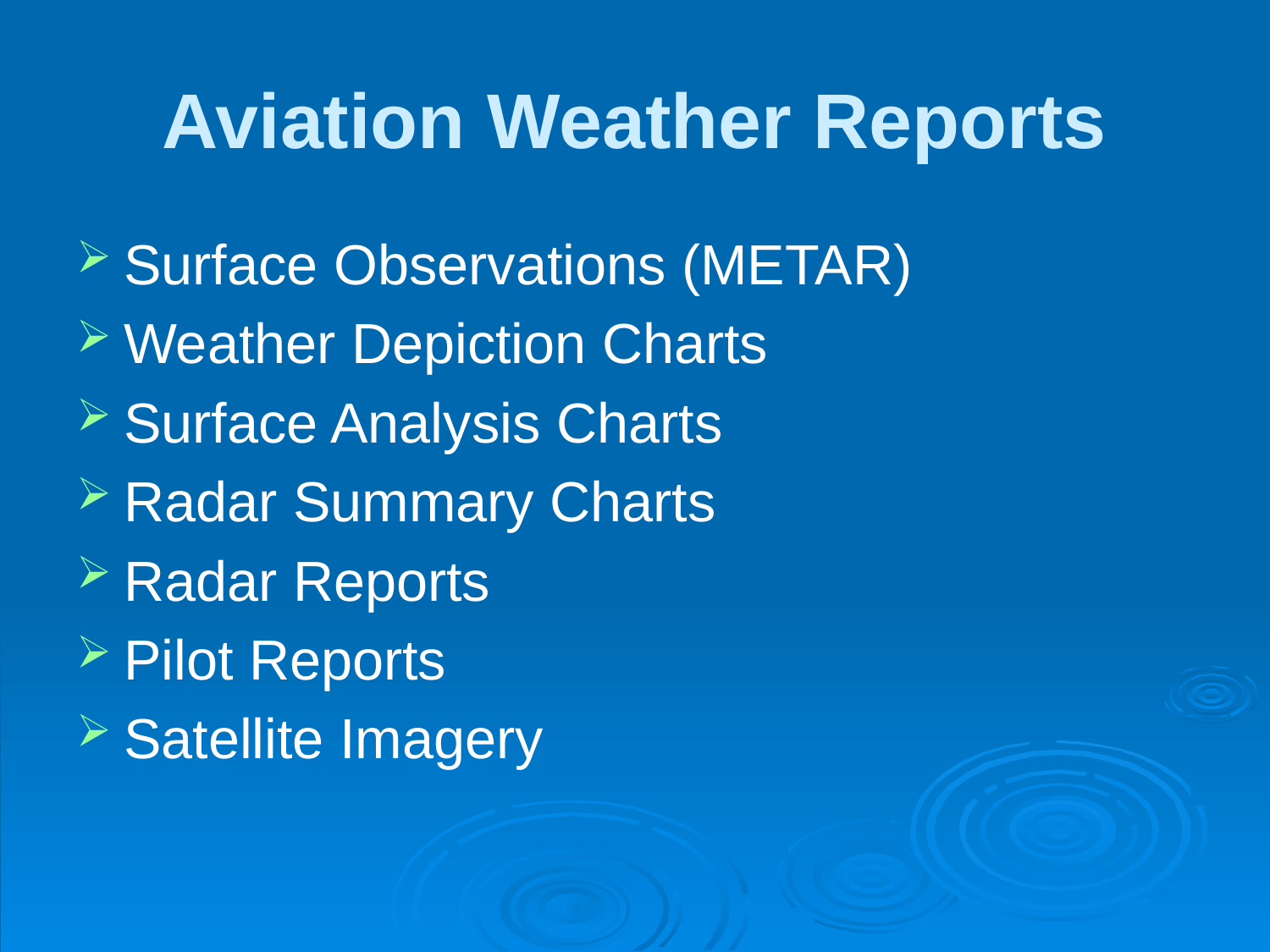

# Aviation Weather Reports
Surface Observations (METAR)
Weather Depiction Charts
Surface Analysis Charts
Radar Summary Charts
Radar Reports
Pilot Reports
Satellite Imagery